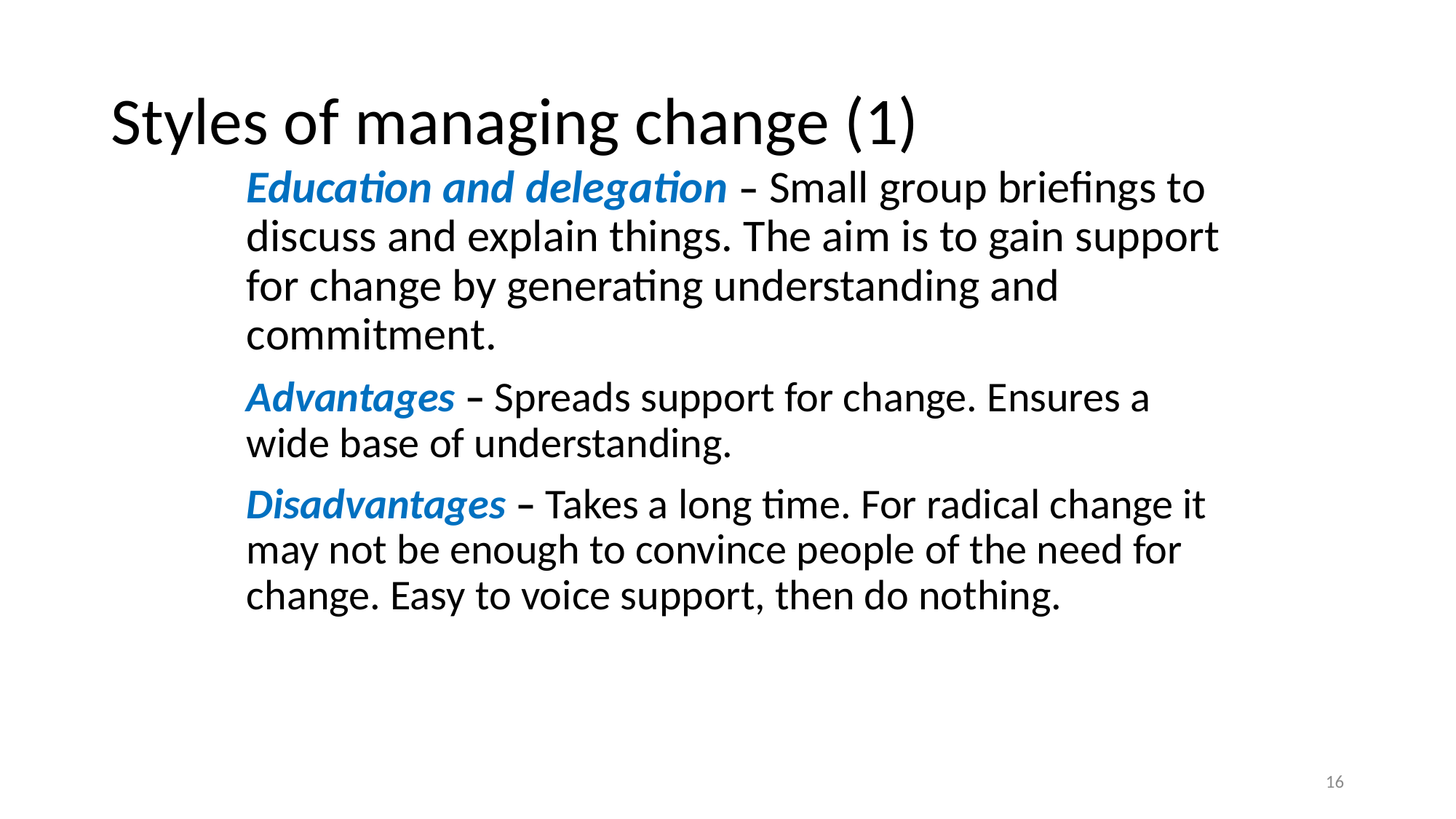

# Styles of managing change (1)
	Education and delegation – Small group briefings to discuss and explain things. The aim is to gain support for change by generating understanding and commitment.
	Advantages – Spreads support for change. Ensures a wide base of understanding.
	Disadvantages – Takes a long time. For radical change it may not be enough to convince people of the need for change. Easy to voice support, then do nothing.
16